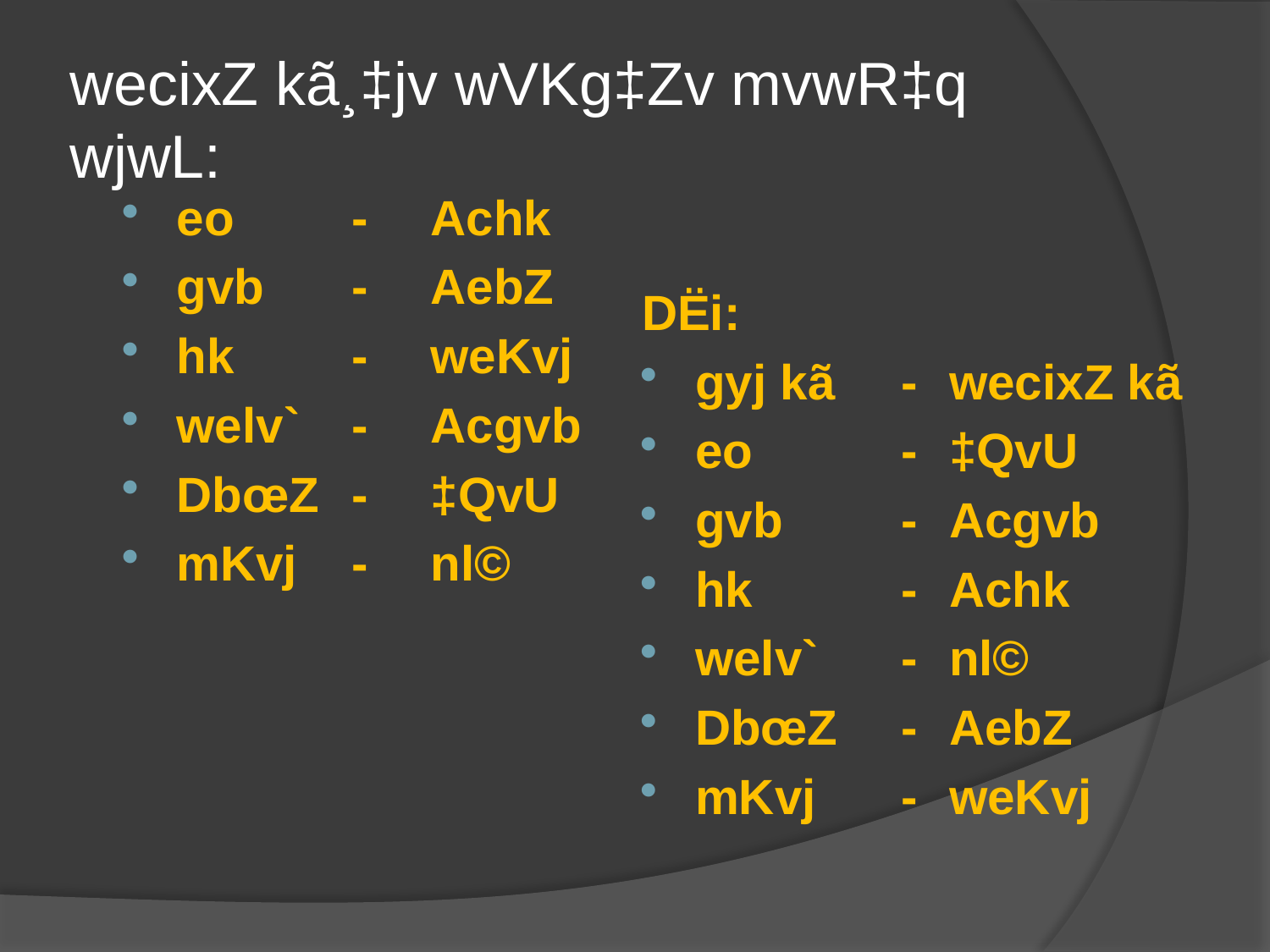

# wecixZ kã¸‡jv wVKg‡Zv mvwR‡q wjwL:
eo	-	Achk
gvb	-	AebZ
hk	-	weKvj
welv`	-	Acgvb
DbœZ	-	‡QvU
mKvj	-	nl©
DËi:
gyj kã	-	wecixZ kã
eo	-	‡QvU
gvb	-	Acgvb
hk	-	Achk
welv`	-	nl©
DbœZ	-	AebZ
mKvj	-	weKvj